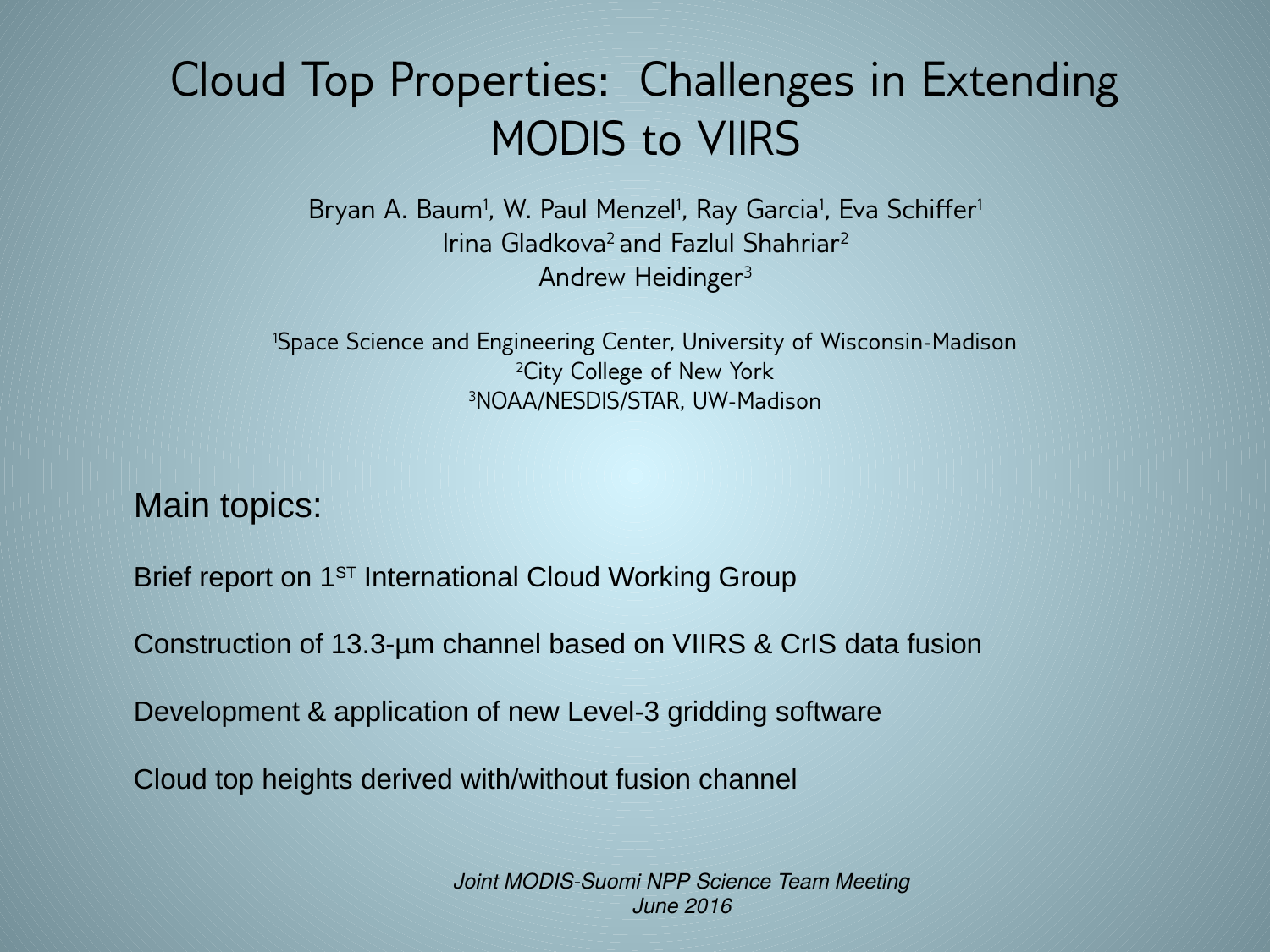

Cloud Top Properties:  Challenges in Extending
MODIS to VIIRS

Bryan A. Baum1, W. Paul Menzel1, Ray Garcia1, Eva Schiffer1
Irina Gladkova2 and Fazlul Shahriar2
Andrew Heidinger3

1Space Science and Engineering Center, University of Wisconsin-Madison
2City College of New York
3NOAA/NESDIS/STAR, UW-Madison
Main topics:

Brief report on 1ST International Cloud Working Group

Construction of 13.3-µm channel based on VIIRS & CrIS data fusion

Development & application of new Level-3 gridding software

Cloud top heights derived with/without fusion channel
Joint MODIS-Suomi NPP Science Team Meeting
June 2016